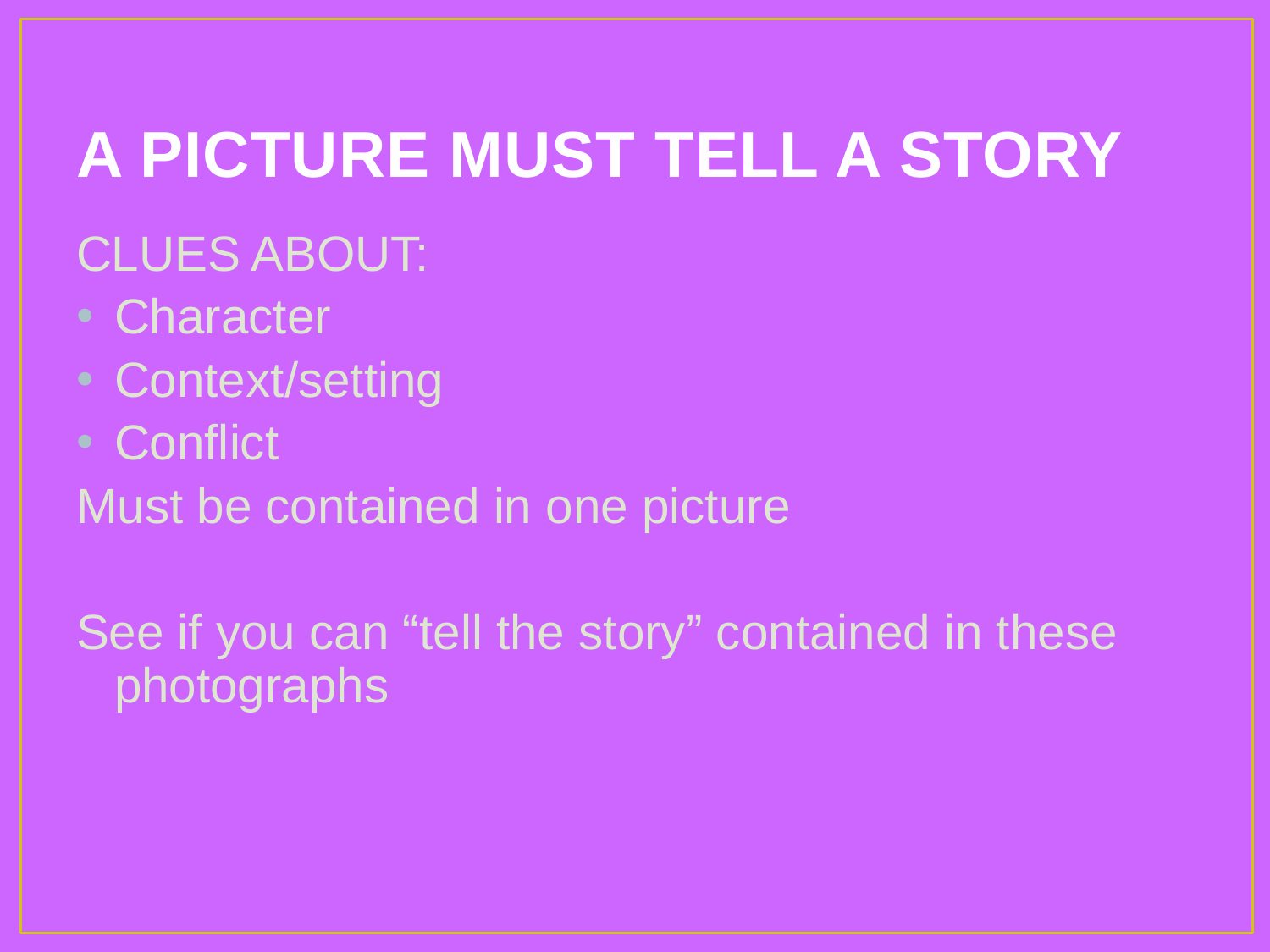

# A PICTURE MUST TELL A STORY
CLUES ABOUT:
Character
Context/setting
Conflict
Must be contained in one picture

See if you can “tell the story” contained in these photographs